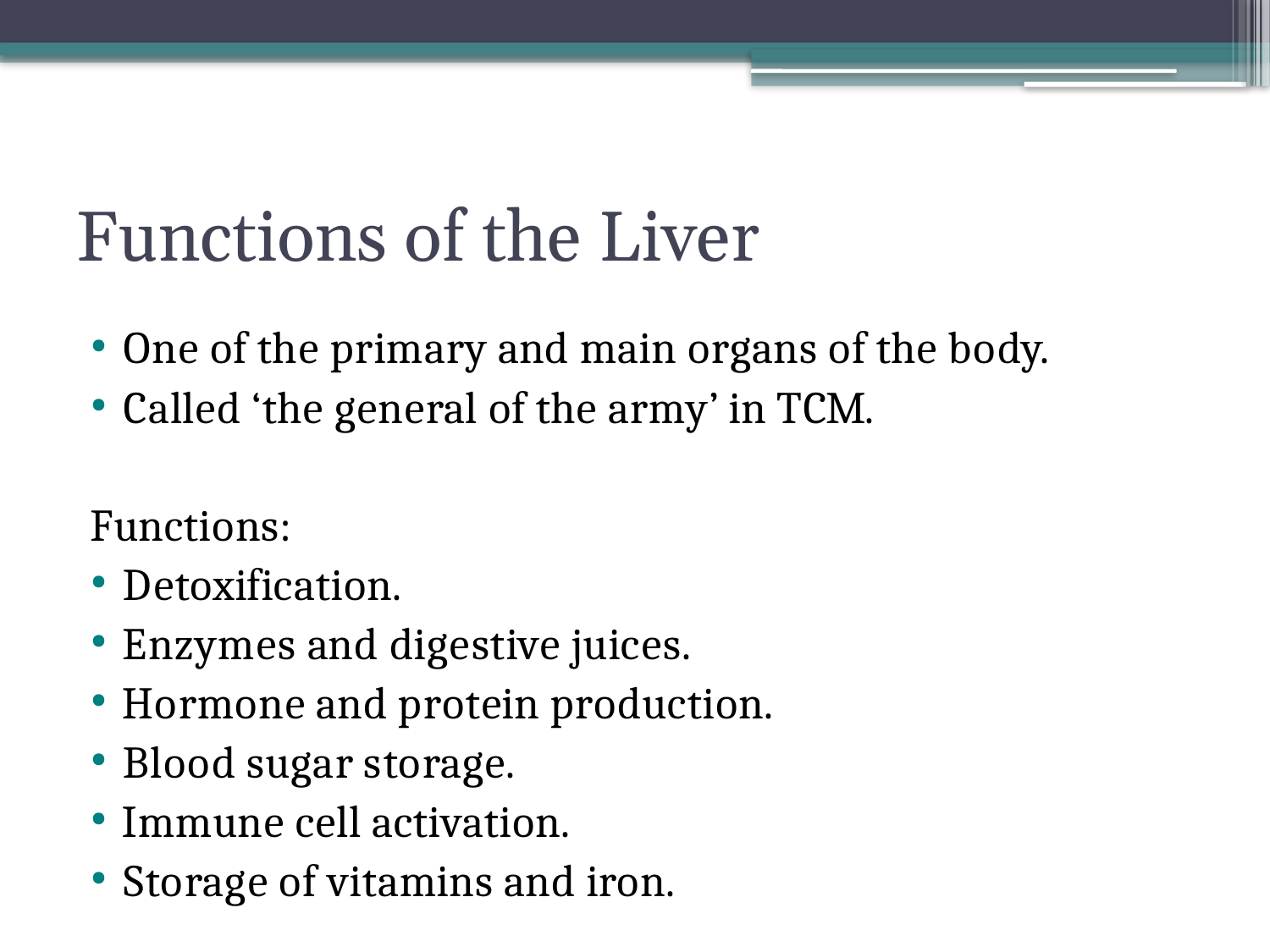

# Functions of the Liver
One of the primary and main organs of the body.
Called ‘the general of the army’ in TCM.

Functions:
Detoxification.
Enzymes and digestive juices.
Hormone and protein production.
Blood sugar storage.
Immune cell activation.
Storage of vitamins and iron.